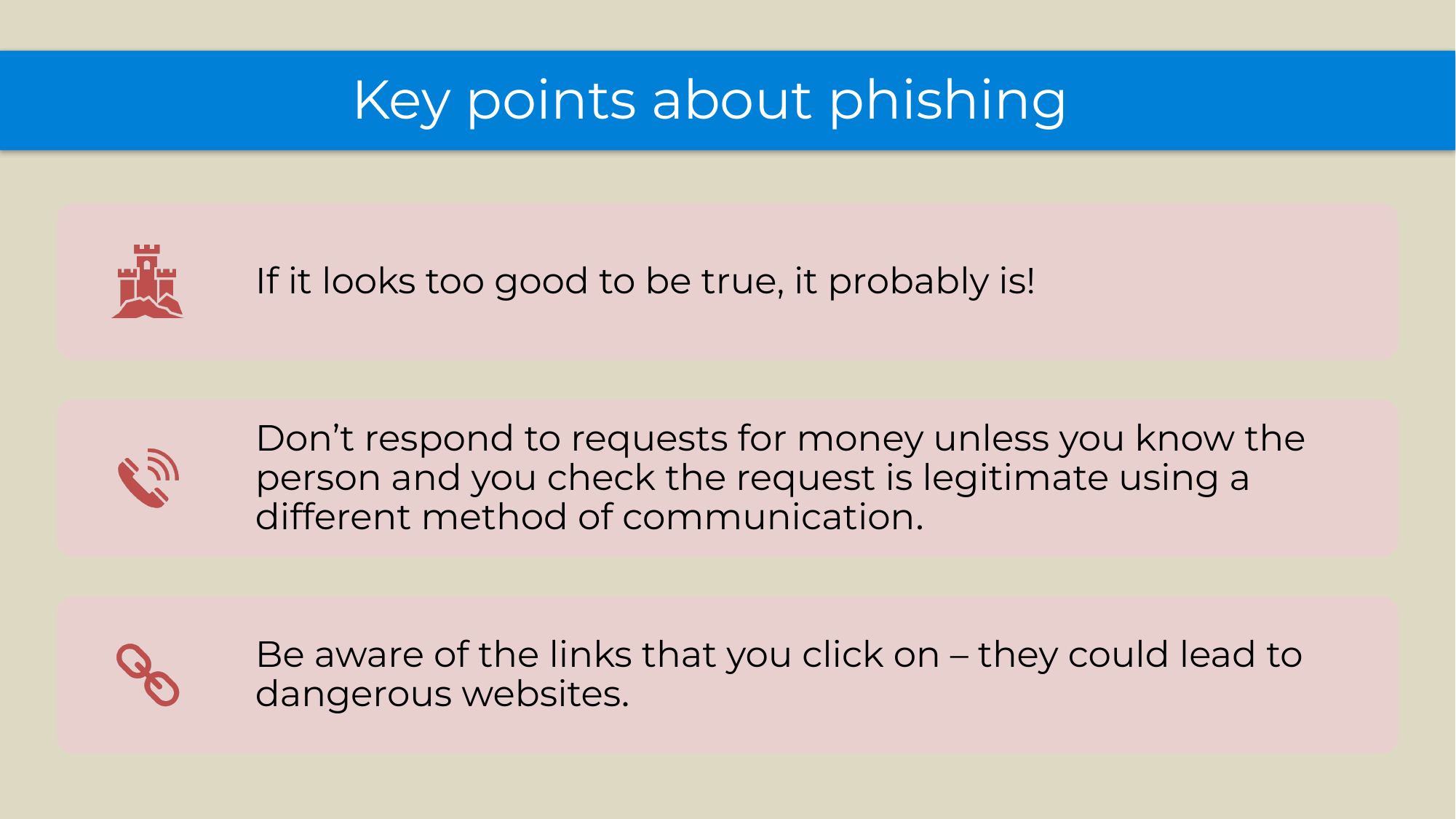

# Key points about phishing
If it looks too good to be true, it probably is!
Don’t respond to requests for money unless you know the person and you check the request is legitimate using a different method of communication.
Be aware of the links that you click on – they could lead to dangerous websites.